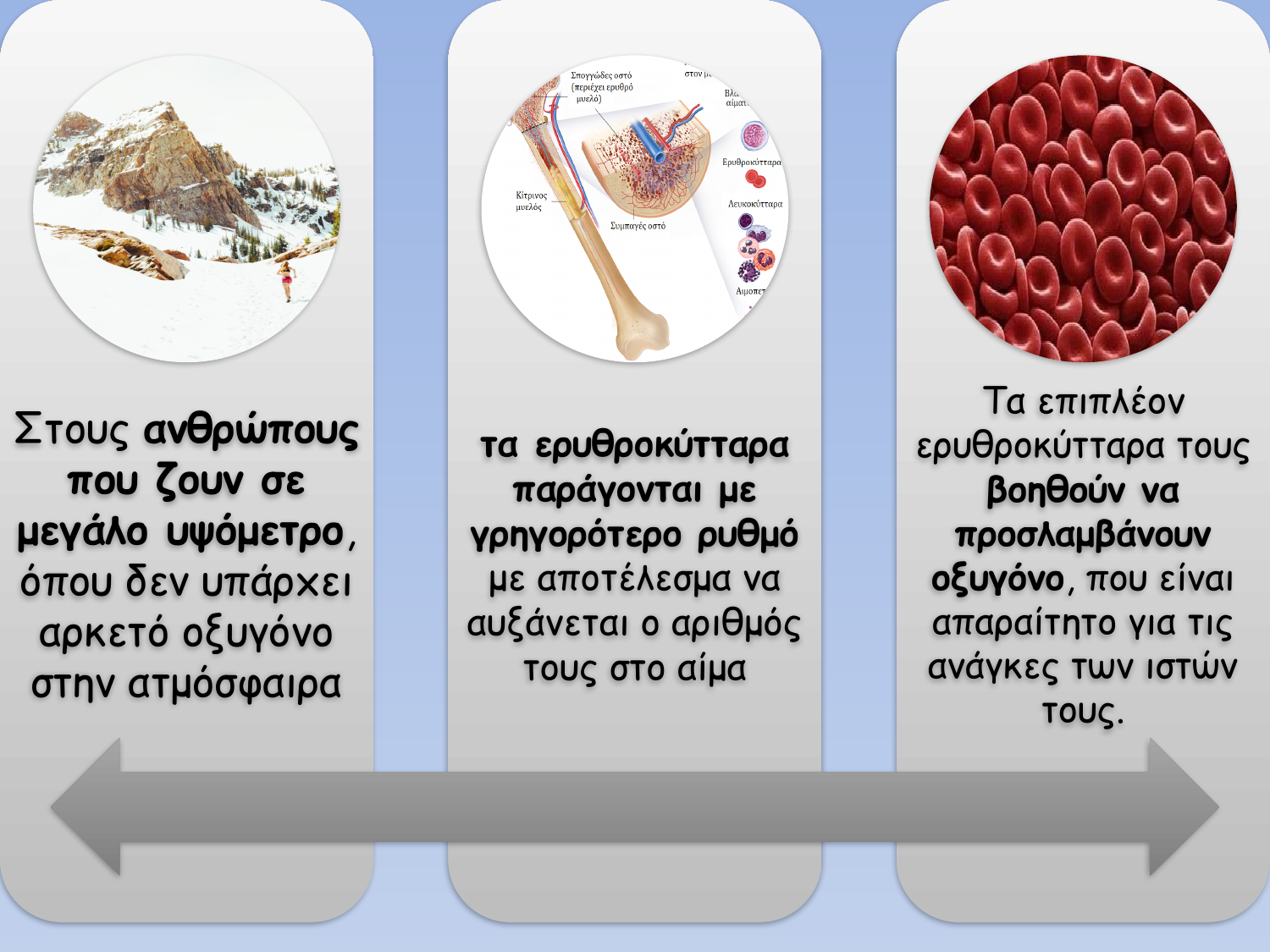

Στους ανθρώπους που ζουν σε μεγάλο υψόμετρο, όπου δεν υπάρχει αρκετό οξυγόνο στην ατμόσφαιρα
Τα επιπλέον ερυθροκύτταρα τους βοηθούν να προσλαμβάνουν οξυγόνο, που είναι απαραίτητο για τις ανάγκες των ιστών τους.
τα ερυθροκύτταρα παράγονται με γρηγορότερο ρυθμό με αποτέλεσμα να αυξάνεται ο αριθμός τους στο αίμα